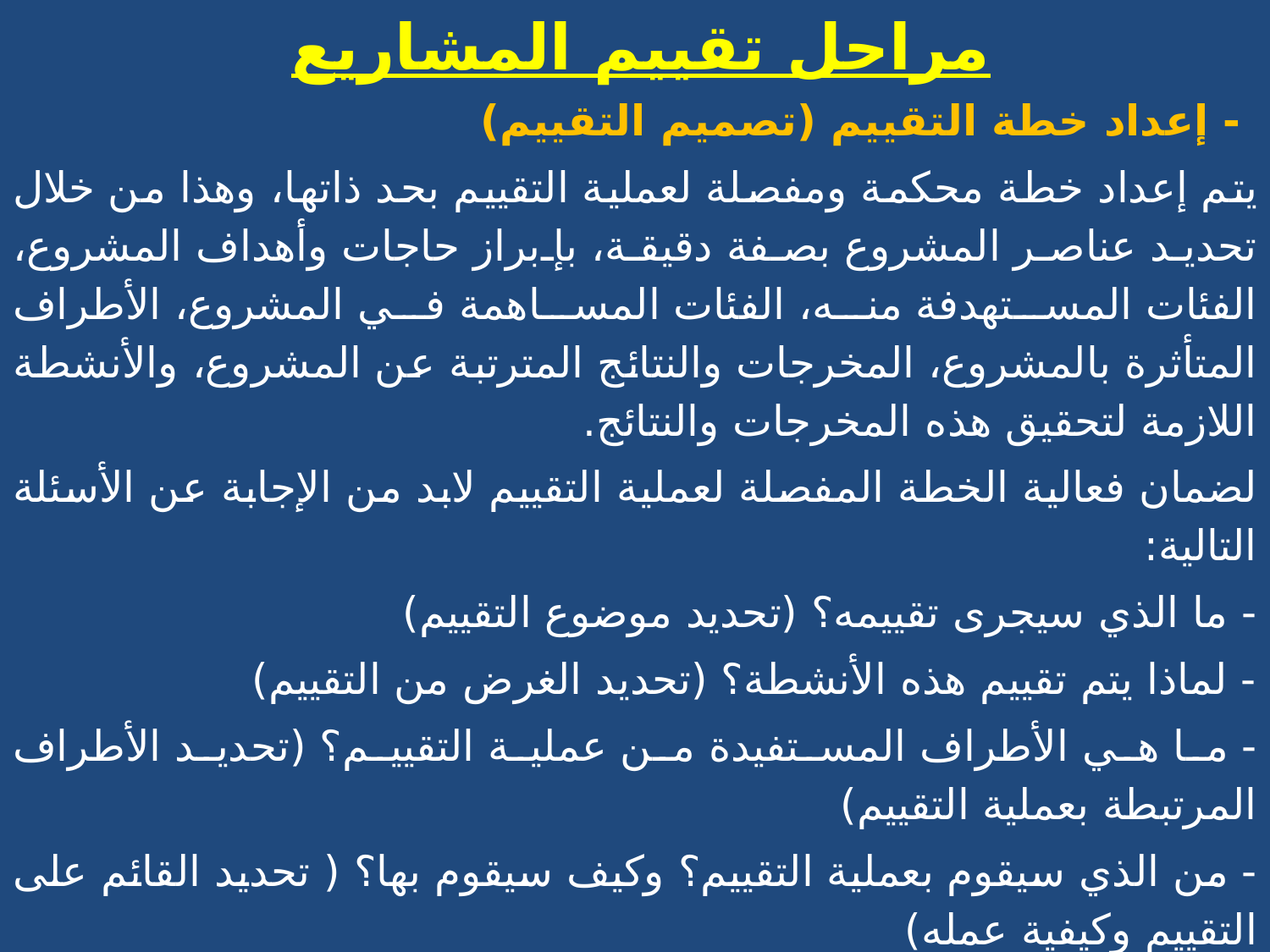

# مراحل تقييم المشاريع
- إعداد خطة التقييم (تصميم التقييم)
يتم إعداد خطة محكمة ومفصلة لعملية التقييم بحد ذاتها، وهذا من خلال تحديد عناصر المشروع بصفة دقيقة، بإبراز حاجات وأهداف المشروع، الفئات المستهدفة منه، الفئات المساهمة في المشروع، الأطراف المتأثرة بالمشروع، المخرجات والنتائج المترتبة عن المشروع، والأنشطة اللازمة لتحقيق هذه المخرجات والنتائج.
لضمان فعالية الخطة المفصلة لعملية التقييم لابد من الإجابة عن الأسئلة التالية:
- ما الذي سيجرى تقييمه؟ (تحديد موضوع التقييم)
- لماذا يتم تقييم هذه الأنشطة؟ (تحديد الغرض من التقييم)
- ما هي الأطراف المستفيدة من عملية التقييم؟ (تحديد الأطراف المرتبطة بعملية التقييم)
- من الذي سيقوم بعملية التقييم؟ وكيف سيقوم بها؟ ( تحديد القائم على التقييم وكيفية عمله)
- ما هي النتائج المتوقعة من عملية التقييم؟ (تحديد أهداف التقييم)
تشمل خطة التقييم تحديد واضح لكافة العمليات والنشاطات المتعلقة بالمشروع التي لابد من تقييمها وتحديد مدى فعالية إنجازها ومدى النجاح في تحقيق أهدافها وتقييم آثارها؛